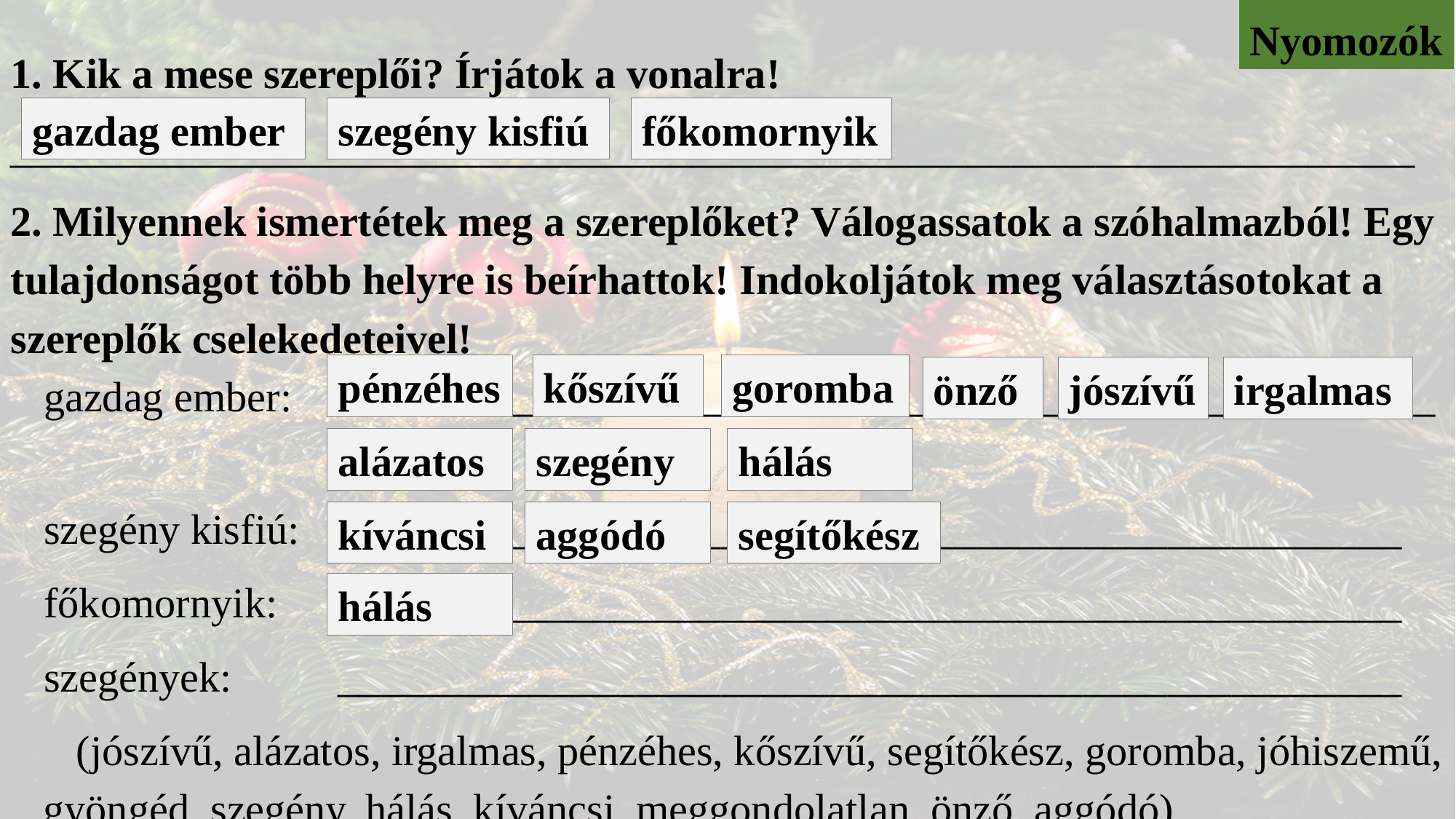

Nyomozók
1. Kik a mese szereplői? Írjátok a vonalra!
__________________________________________________________________
2. Milyennek ismertétek meg a szereplőket? Válogassatok a szóhalmazból! Egy tulajdonságot több helyre is beírhattok! Indokoljátok meg választásotokat a szereplők cselekedeteivel!
gazdag ember:	­­­­­­­­­­­­­­­­­­­­­­__________________________________________________
szegény kisfiú:	__________________________________________________
főkomornyik:	__________________________________________________
szegények:	__________________________________________________
(jószívű, alázatos, irgalmas, pénzéhes, kőszívű, segítőkész, goromba, jóhiszemű, gyöngéd, szegény, hálás, kíváncsi, meggondolatlan, önző, aggódó)
gazdag ember
szegény kisfiú
főkomornyik
pénzéhes
kőszívű
goromba
önző
jószívű
irgalmas
alázatos
szegény
hálás
kíváncsi
aggódó
segítőkész
hálás